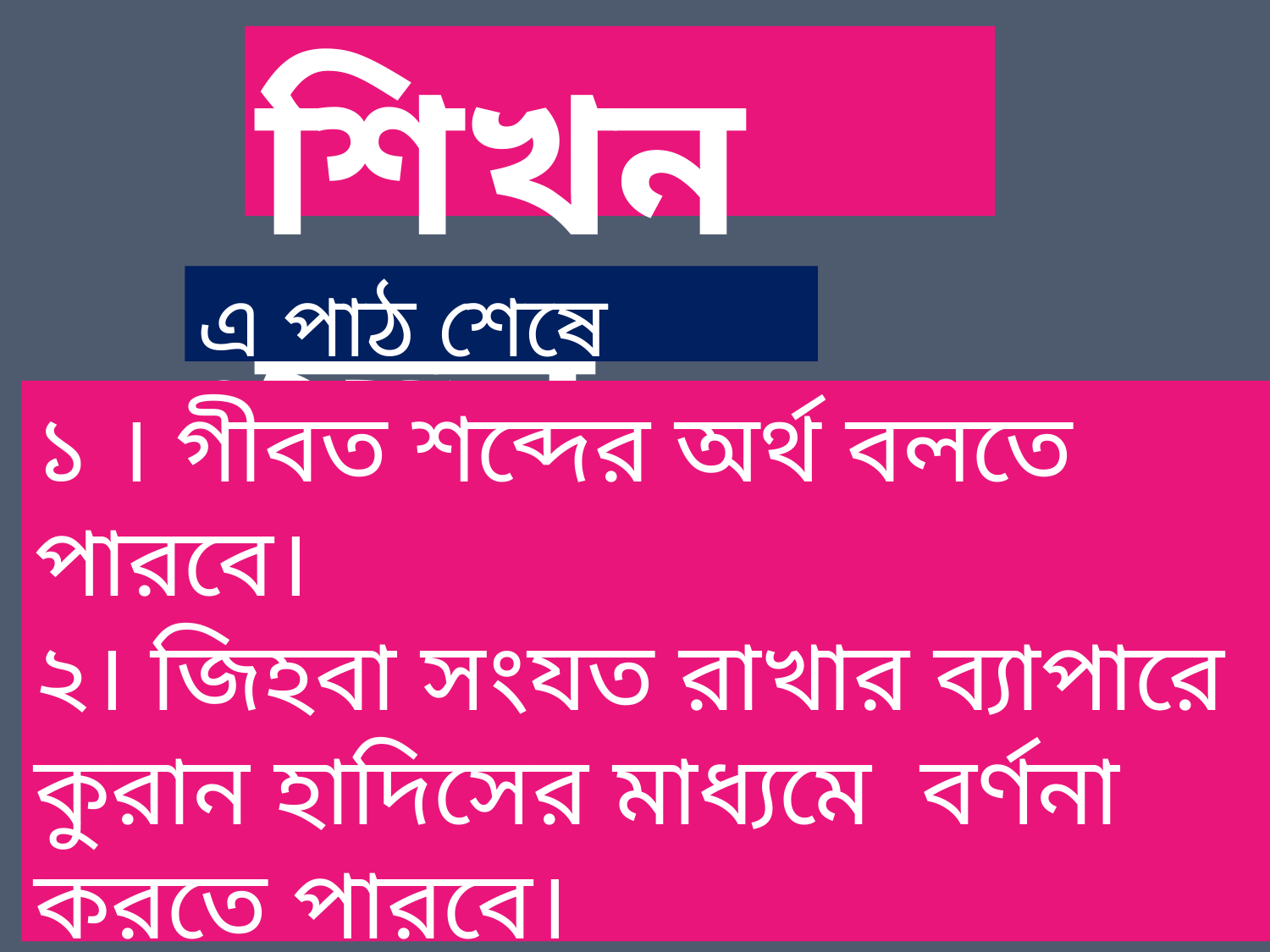

শিখন ফল
এ পাঠ শেষে  শিক্ষার্থীরা--
১ । গীবত শব্দের অর্থ বলতে পারবে।
২। জিহবা সংযত রাখার ব্যাপারে কুরান হাদিসের মাধ্যমে  বর্ণনা করতে পারবে।
৩। গীবতের পরিচয়,পরিনাম ও শর’য়ী বিধান ব্যাখ্যা করতে পারবে।